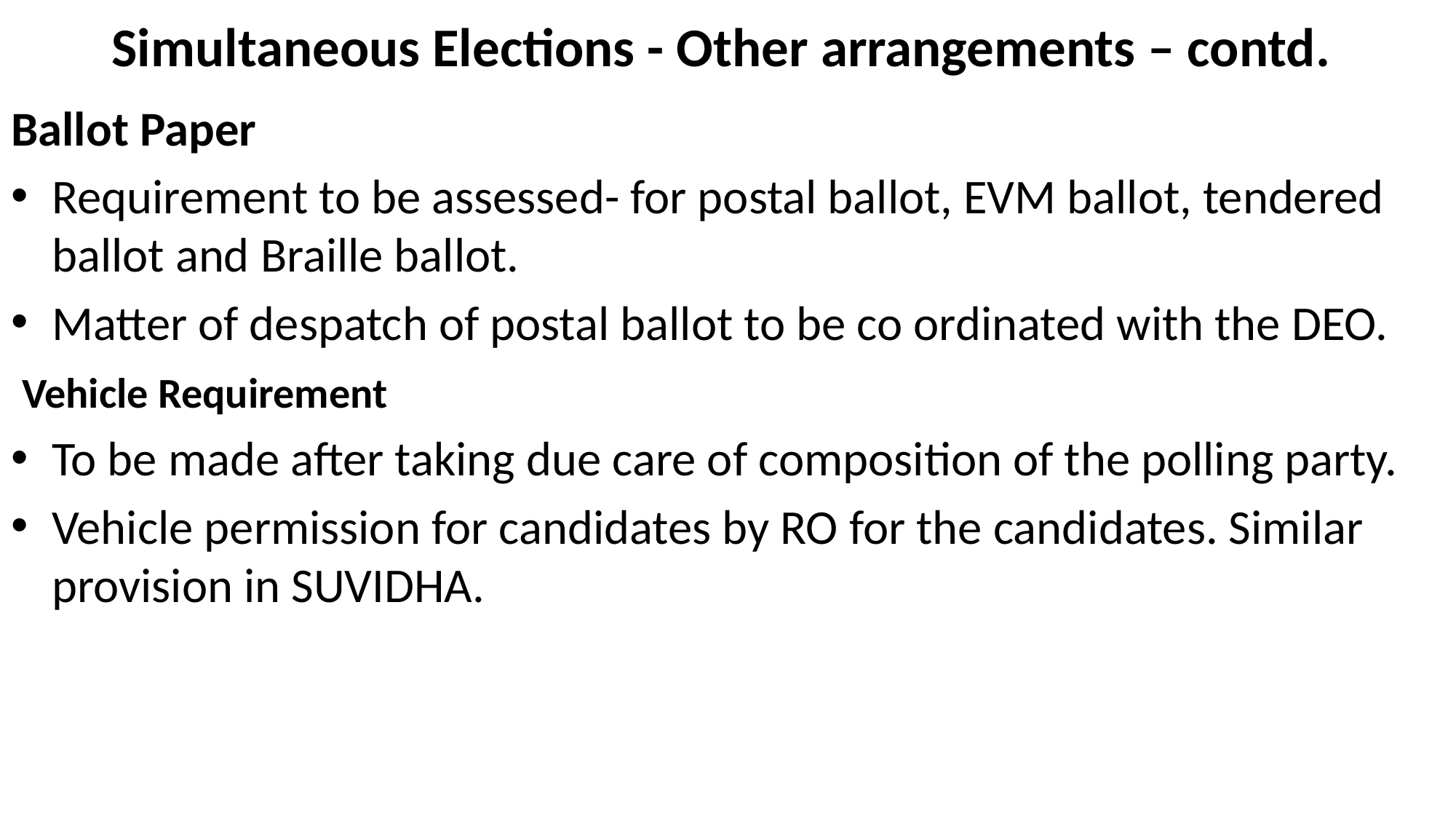

# Simultaneous Elections - Other arrangements – contd.
Ballot Paper
Requirement to be assessed- for postal ballot, EVM ballot, tendered ballot and Braille ballot.
Matter of despatch of postal ballot to be co ordinated with the DEO.
 Vehicle Requirement
To be made after taking due care of composition of the polling party.
Vehicle permission for candidates by RO for the candidates. Similar provision in SUVIDHA.